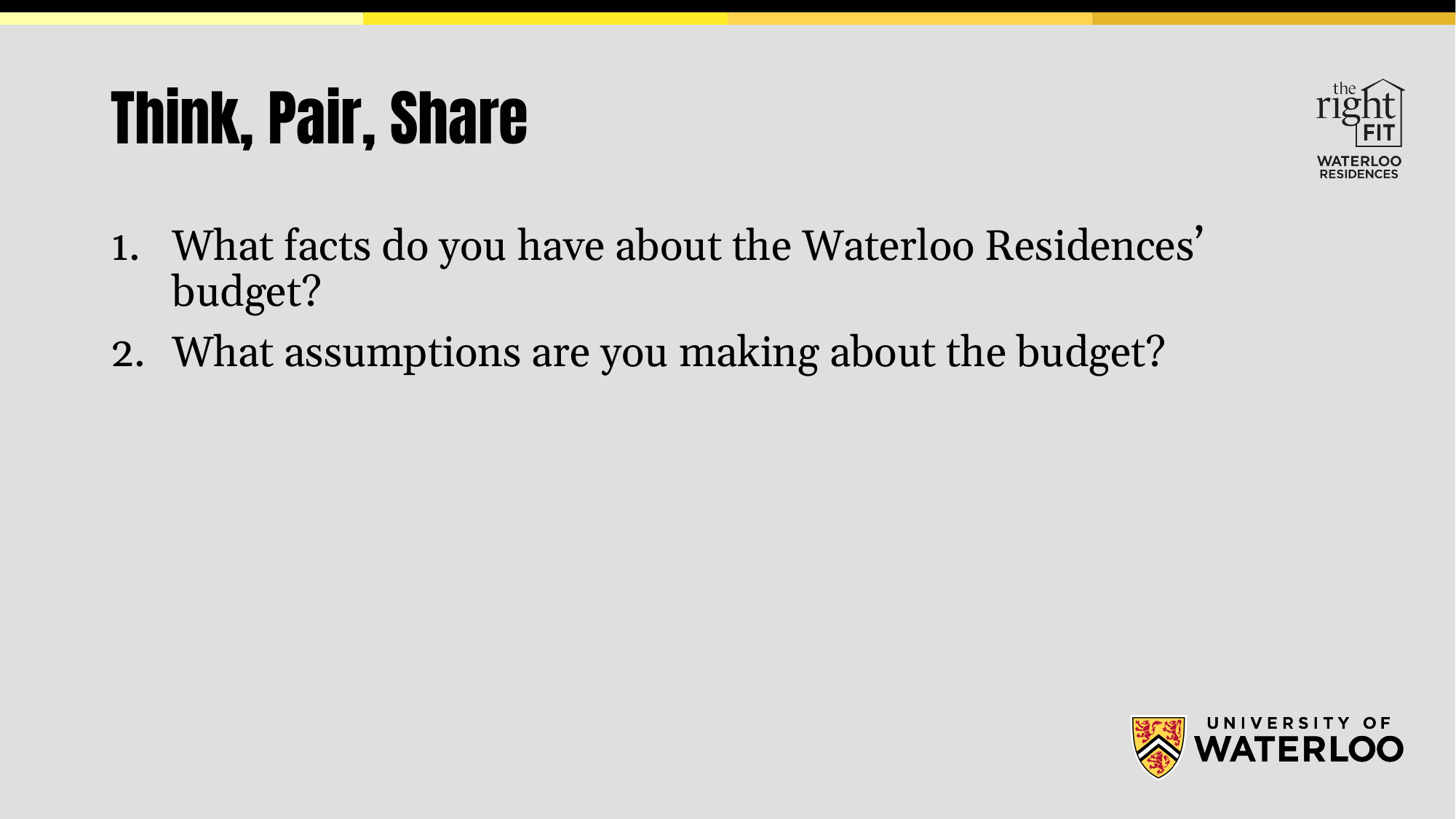

# Think, Pair, Share
What facts do you have about the Waterloo Residences’ budget?
What assumptions are you making about the budget?